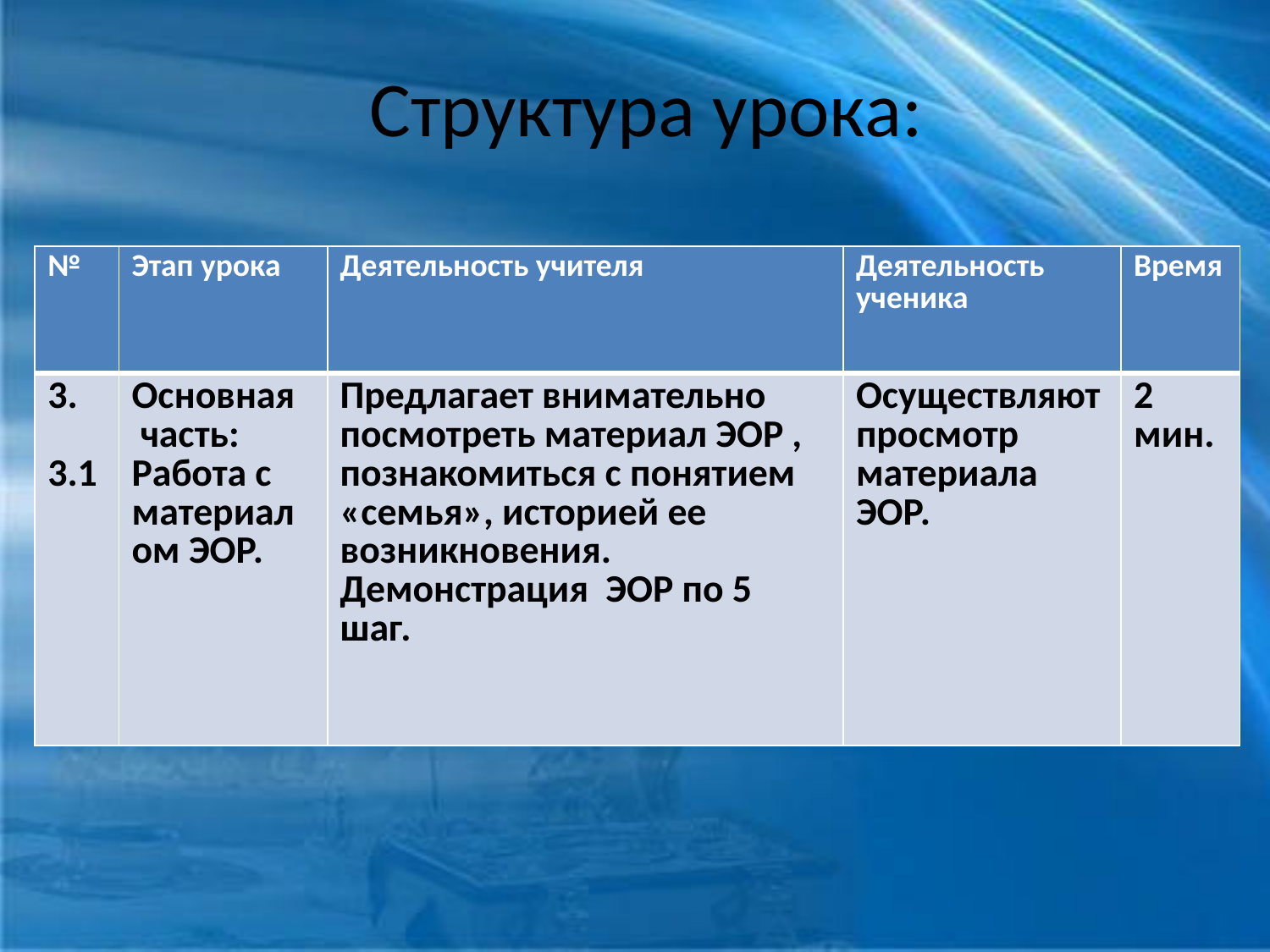

# Структура урока:
| № | Этап урока | Деятельность учителя | Деятельность ученика | Время |
| --- | --- | --- | --- | --- |
| 3. 3.1 | Основная часть: Работа с материалом ЭОР. | Предлагает внимательно посмотреть материал ЭОР , познакомиться с понятием «семья», историей ее возникновения. Демонстрация ЭОР по 5 шаг. | Осуществляют просмотр материала ЭОР. | 2 мин. |